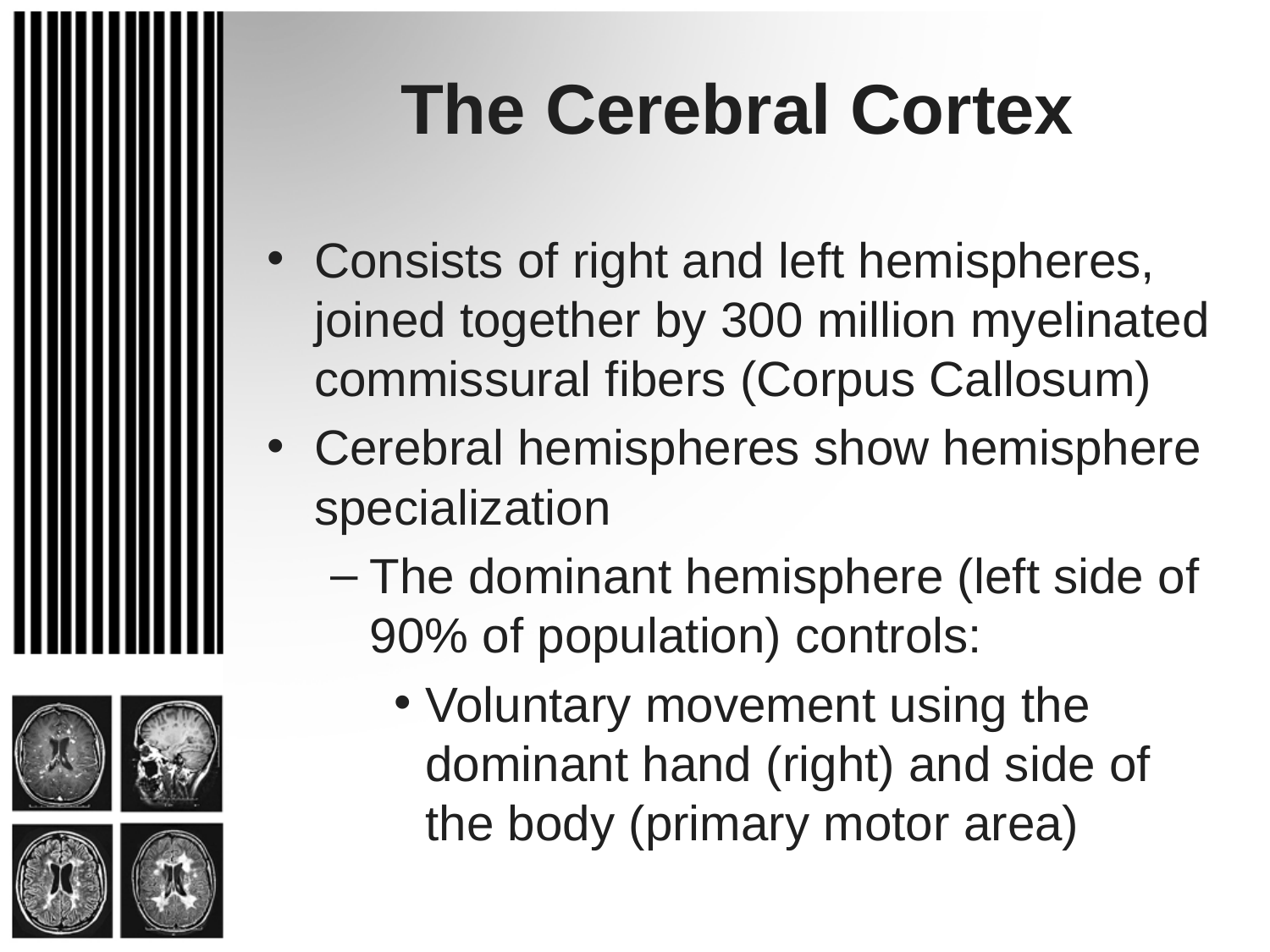

# The Cerebral Cortex
Consists of right and left hemispheres, joined together by 300 million myelinated commissural fibers (Corpus Callosum)
Cerebral hemispheres show hemisphere specialization
The dominant hemisphere (left side of 90% of population) controls:
Voluntary movement using the dominant hand (right) and side of the body (primary motor area)